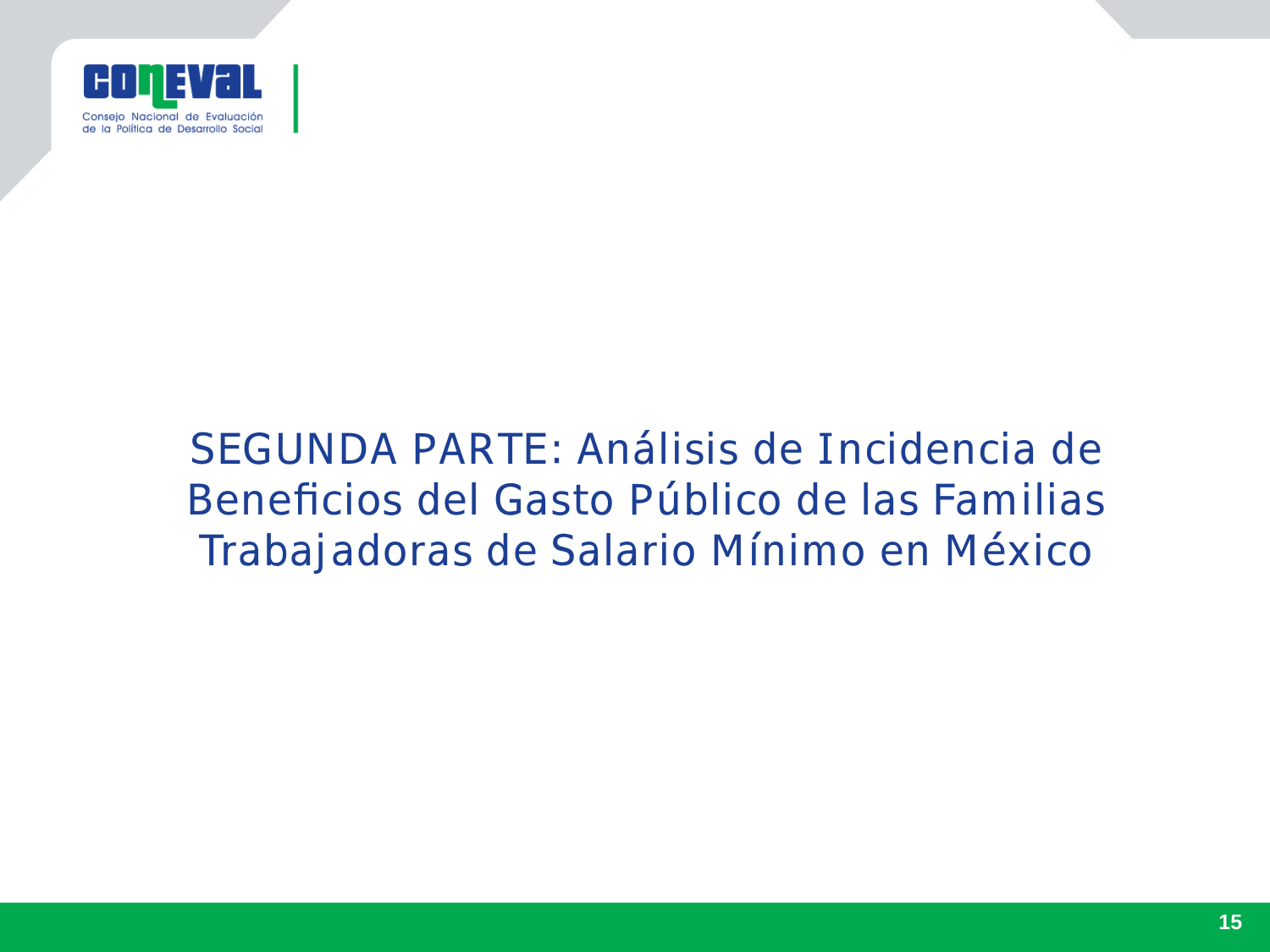

SEGUNDA PARTE: Análisis de Incidencia de Beneficios del Gasto Público de las Familias Trabajadoras de Salario Mínimo en México
15